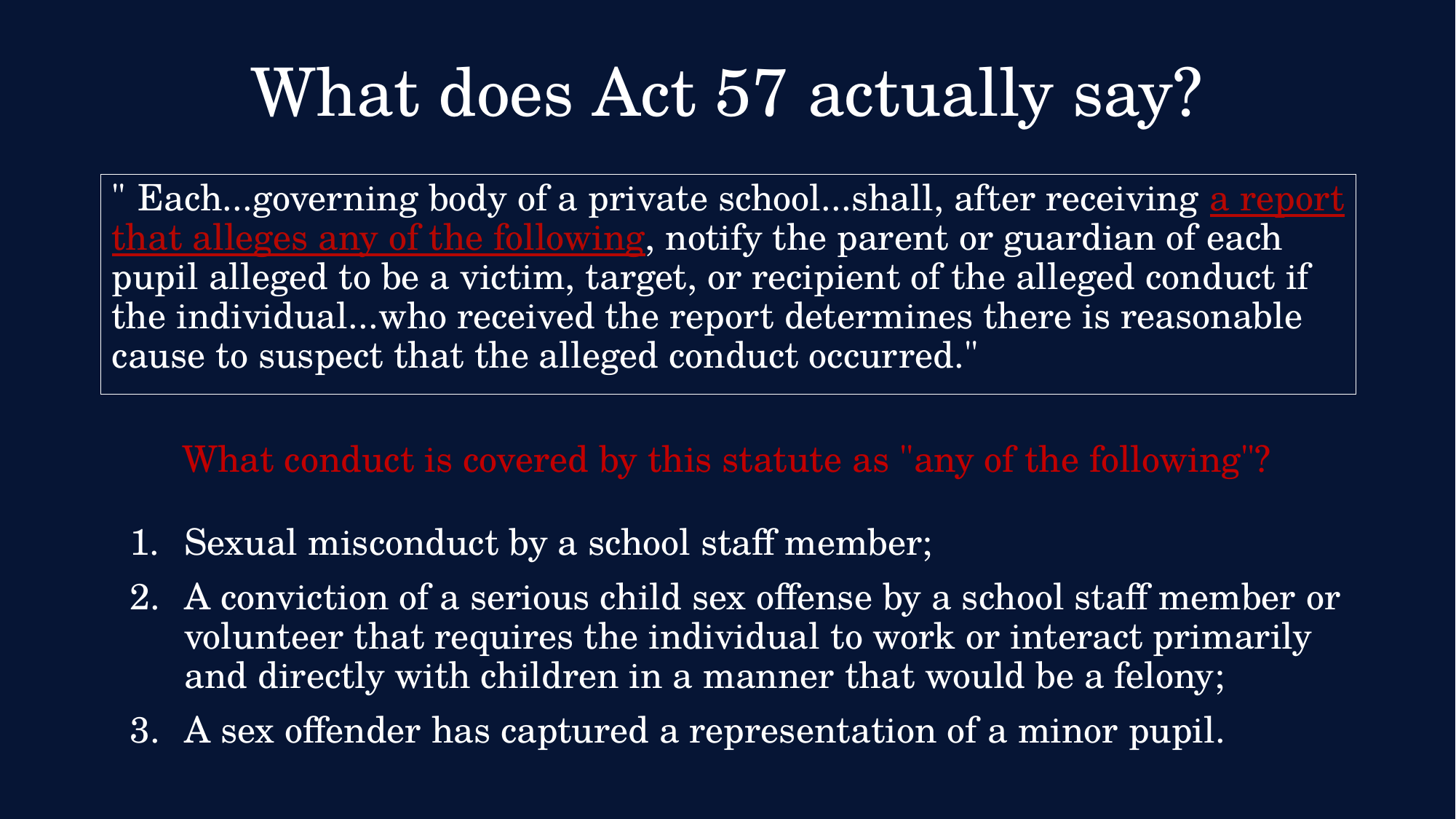

What does Act 57 actually say?
" Each...governing body of a private school...shall, after receiving a report that alleges any of the following, notify the parent or guardian of each pupil alleged to be a victim, target, or recipient of the alleged conduct if the individual...who received the report determines there is reasonable cause to suspect that the alleged conduct occurred."
What conduct is covered by this statute as "any of the following"?
Sexual misconduct by a school staff member;
A conviction of a serious child sex offense by a school staff member or volunteer that requires the individual to work or interact primarily and directly with children in a manner that would be a felony;
A sex offender has captured a representation of a minor pupil.